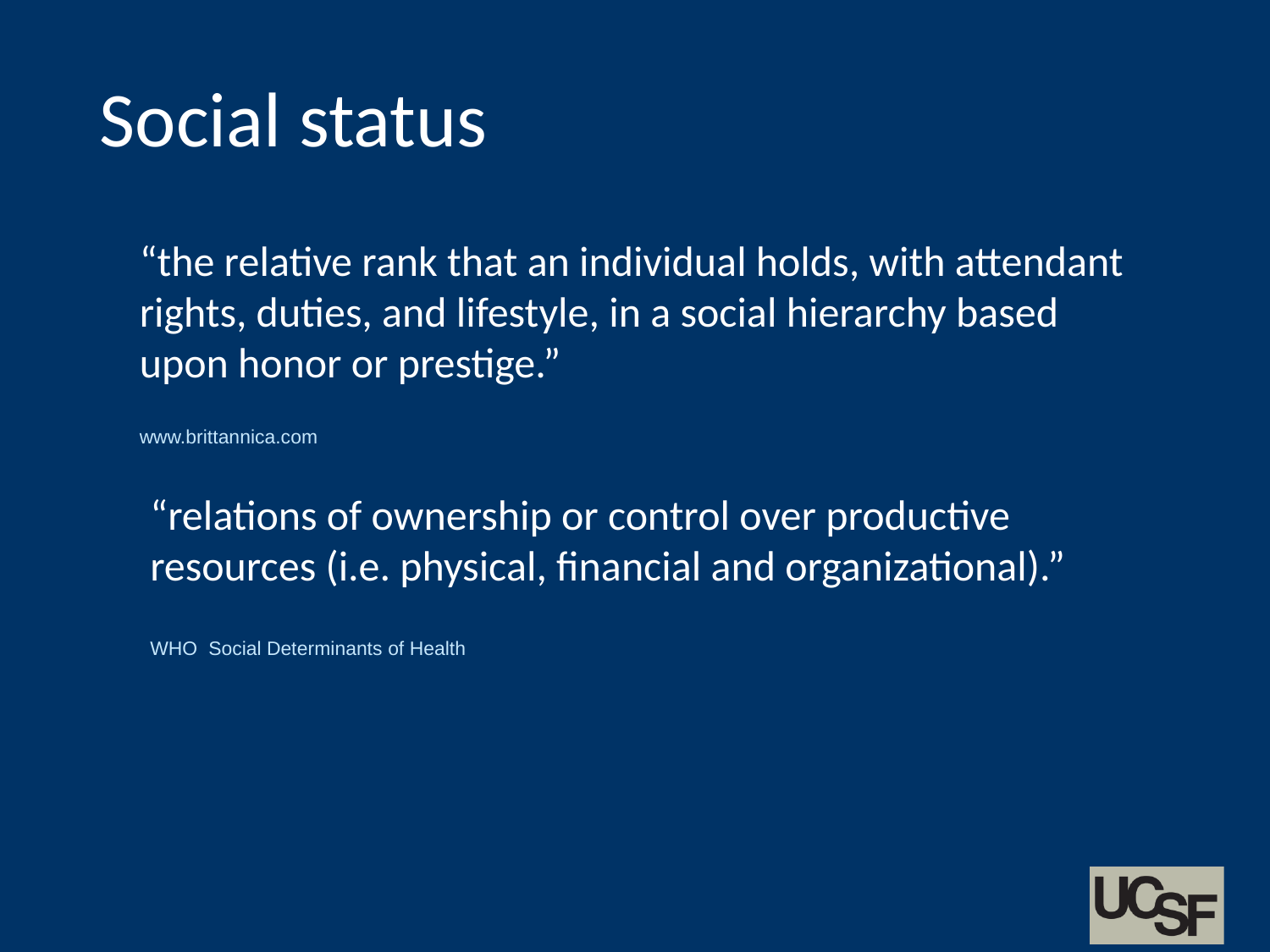

Social status
“the relative rank that an individual holds, with attendant rights, duties, and lifestyle, in a social hierarchy based upon honor or prestige.”
www.brittannica.com
“relations of ownership or control over productive resources (i.e. physical, financial and organizational).”
WHO  Social Determinants of Health